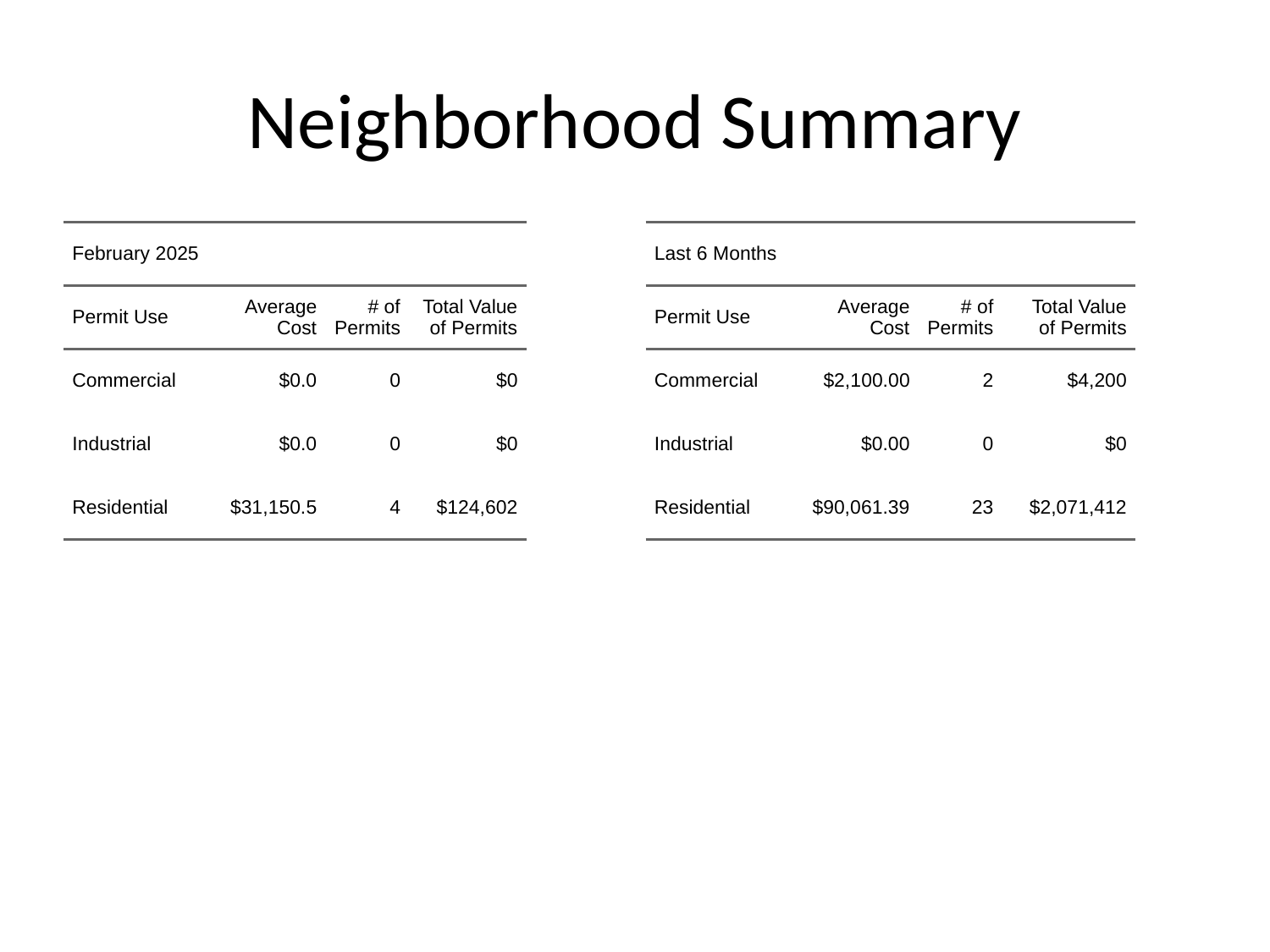

# Neighborhood Summary
| February 2025 | February 2025 | February 2025 | February 2025 |
| --- | --- | --- | --- |
| Permit Use | Average Cost | # of Permits | Total Value of Permits |
| Commercial | $0.0 | 0 | $0 |
| Industrial | $0.0 | 0 | $0 |
| Residential | $31,150.5 | 4 | $124,602 |
| Last 6 Months | Last 6 Months | Last 6 Months | Last 6 Months |
| --- | --- | --- | --- |
| Permit Use | Average Cost | # of Permits | Total Value of Permits |
| Commercial | $2,100.00 | 2 | $4,200 |
| Industrial | $0.00 | 0 | $0 |
| Residential | $90,061.39 | 23 | $2,071,412 |